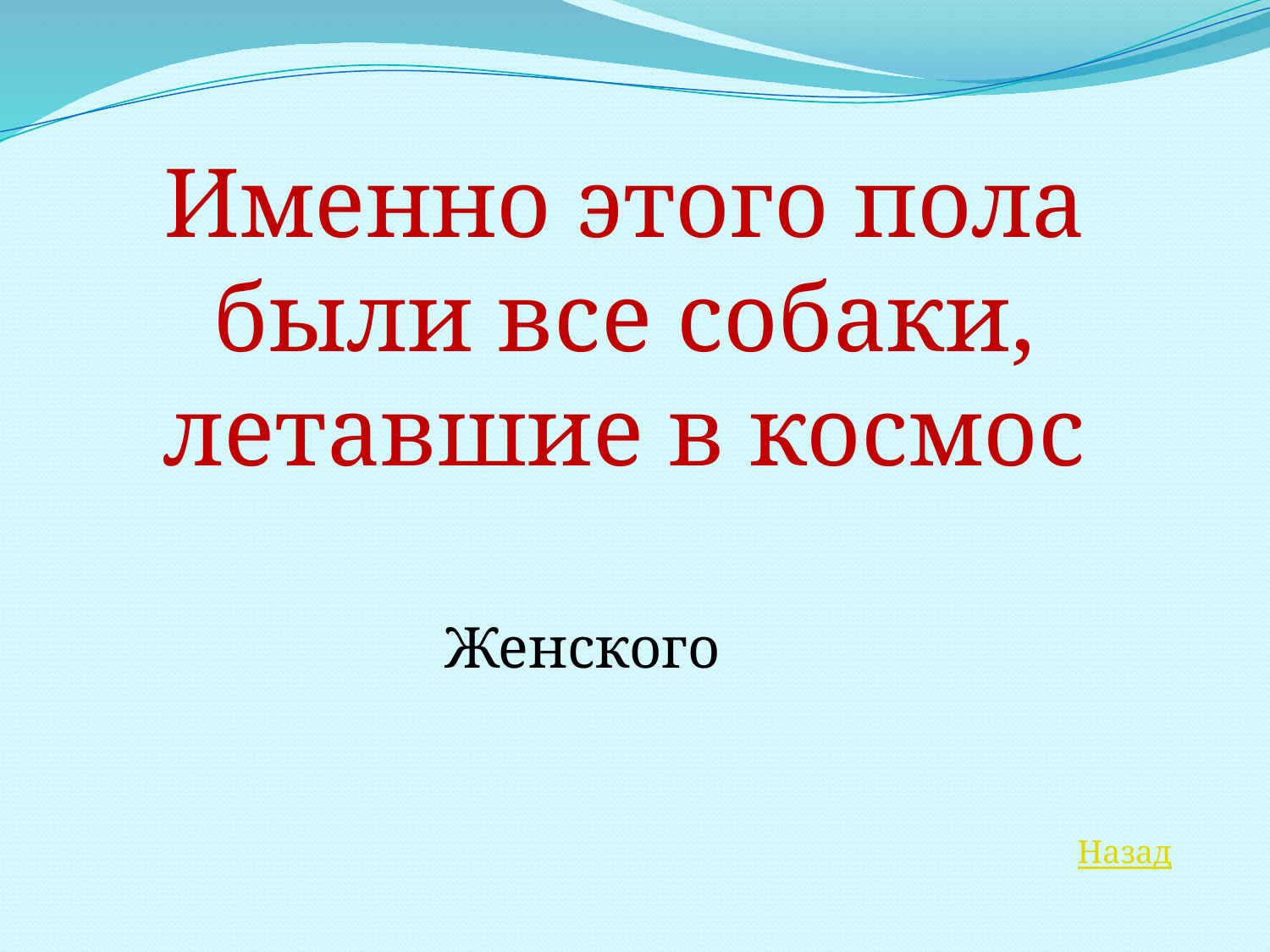

Именно этого пола были все собаки, летавшие в космос
Женского
Назад